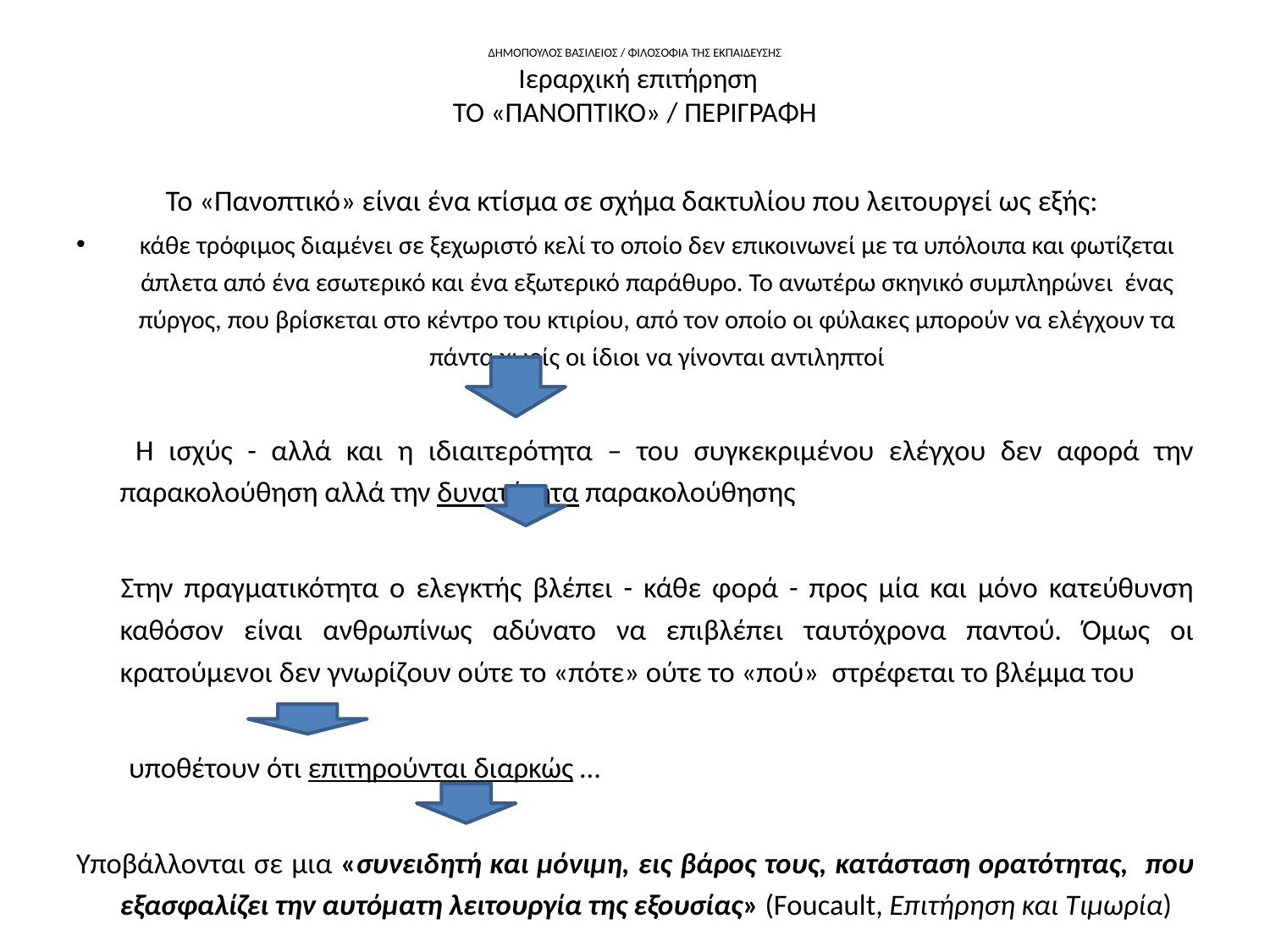

# ΔΗΜΟΠΟΥΛΟΣ ΒΑΣΙΛΕΙΟΣ / ΦΙΛΟΣΟΦΙΑ ΤΗΣ ΕΚΠΑΙΔΕΥΣΗΣ Ιεραρχική επιτήρηση ΤΟ «ΠΑΝΟΠΤΙΚΟ» / ΠΕΡΙΓΡΑΦΗ
Το «Πανοπτικό» είναι ένα κτίσμα σε σχήμα δακτυλίου που λειτουργεί ως εξής:
κάθε τρόφιμος διαμένει σε ξεχωριστό κελί το οποίο δεν επικοινωνεί με τα υπόλοιπα και φωτίζεται άπλετα από ένα εσωτερικό και ένα εξωτερικό παράθυρο. Το ανωτέρω σκηνικό συμπληρώνει  ένας πύργος, που βρίσκεται στο κέντρο του κτιρίου, από τον οποίο οι φύλακες μπορούν να ελέγχουν τα πάντα χωρίς οι ίδιοι να γίνονται αντιληπτοί

    Η ισχύς - αλλά και η ιδιαιτερότητα – του συγκεκριμένου ελέγχου δεν αφορά την παρακολούθηση αλλά την δυνατότητα παρακολούθησης

    Στην πραγματικότητα ο ελεγκτής βλέπει - κάθε φορά - προς μία και μόνο κατεύθυνση καθόσον είναι ανθρωπίνως αδύνατο να επιβλέπει ταυτόχρονα παντού. Όμως οι κρατούμενοι δεν γνωρίζουν ούτε το «πότε» ούτε το «πού»  στρέφεται το βλέμμα του

        υποθέτουν ότι επιτηρούνται διαρκώς …

Υποβάλλονται σε μια «συνειδητή και μόνιμη, εις βάρος τους, κατάσταση ορατότητας,  που εξασφαλίζει την αυτόματη λειτουργία της εξουσίας» (Foucault, Επιτήρηση και Τιμωρία)